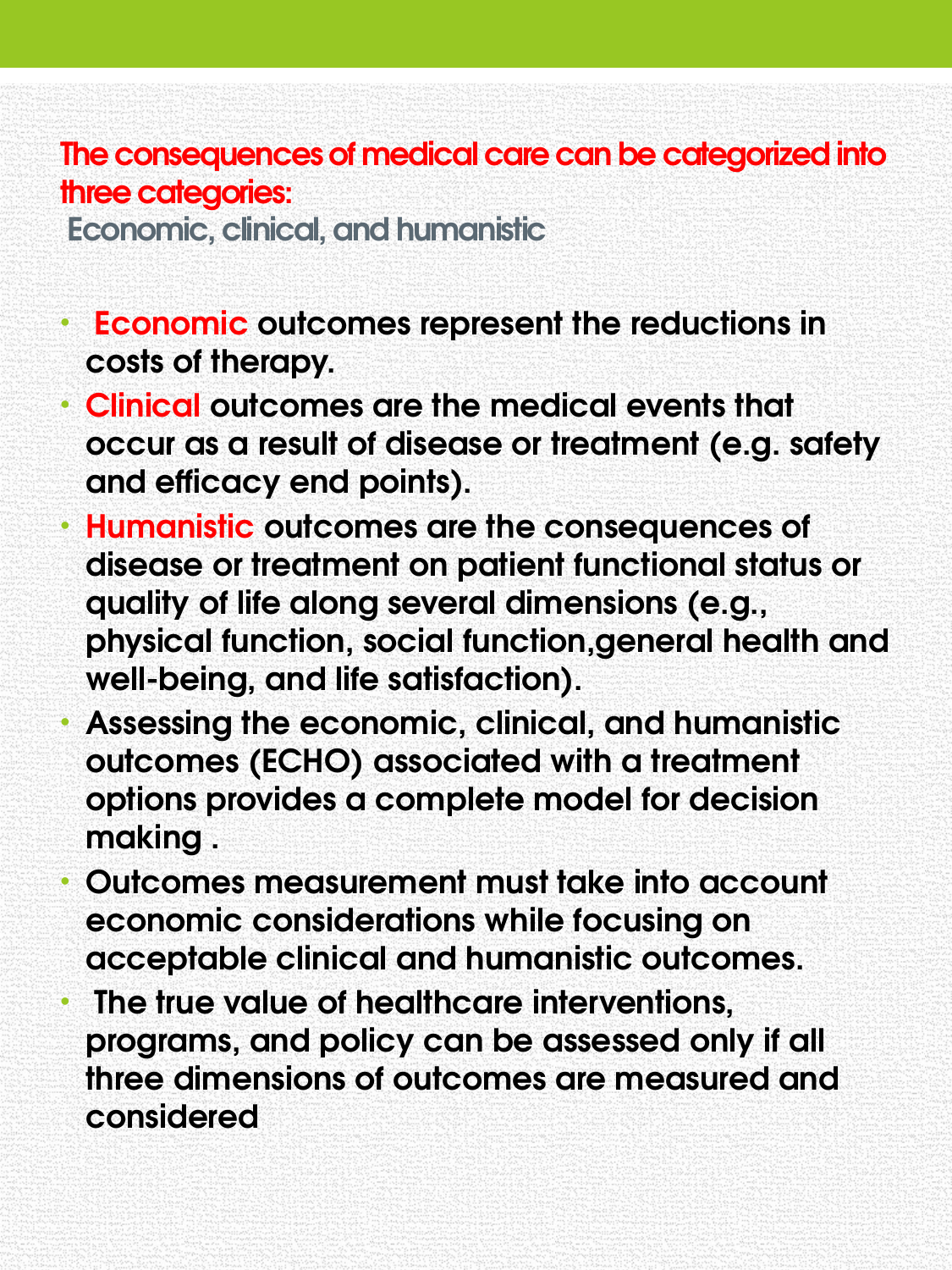

# The consequences of medical care can be categorized into three categories: Economic, clinical, and humanistic
 Economic outcomes represent the reductions in costs of therapy.
Clinical outcomes are the medical events that occur as a result of disease or treatment (e.g. safety and efficacy end points).
Humanistic outcomes are the consequences of disease or treatment on patient functional status or quality of life along several dimensions (e.g., physical function, social function,general health and well-being, and life satisfaction).
Assessing the economic, clinical, and humanistic outcomes (ECHO) associated with a treatment options provides a complete model for decision making .
Outcomes measurement must take into account economic considerations while focusing on acceptable clinical and humanistic outcomes.
 The true value of healthcare interventions, programs, and policy can be assessed only if all three dimensions of outcomes are measured and considered